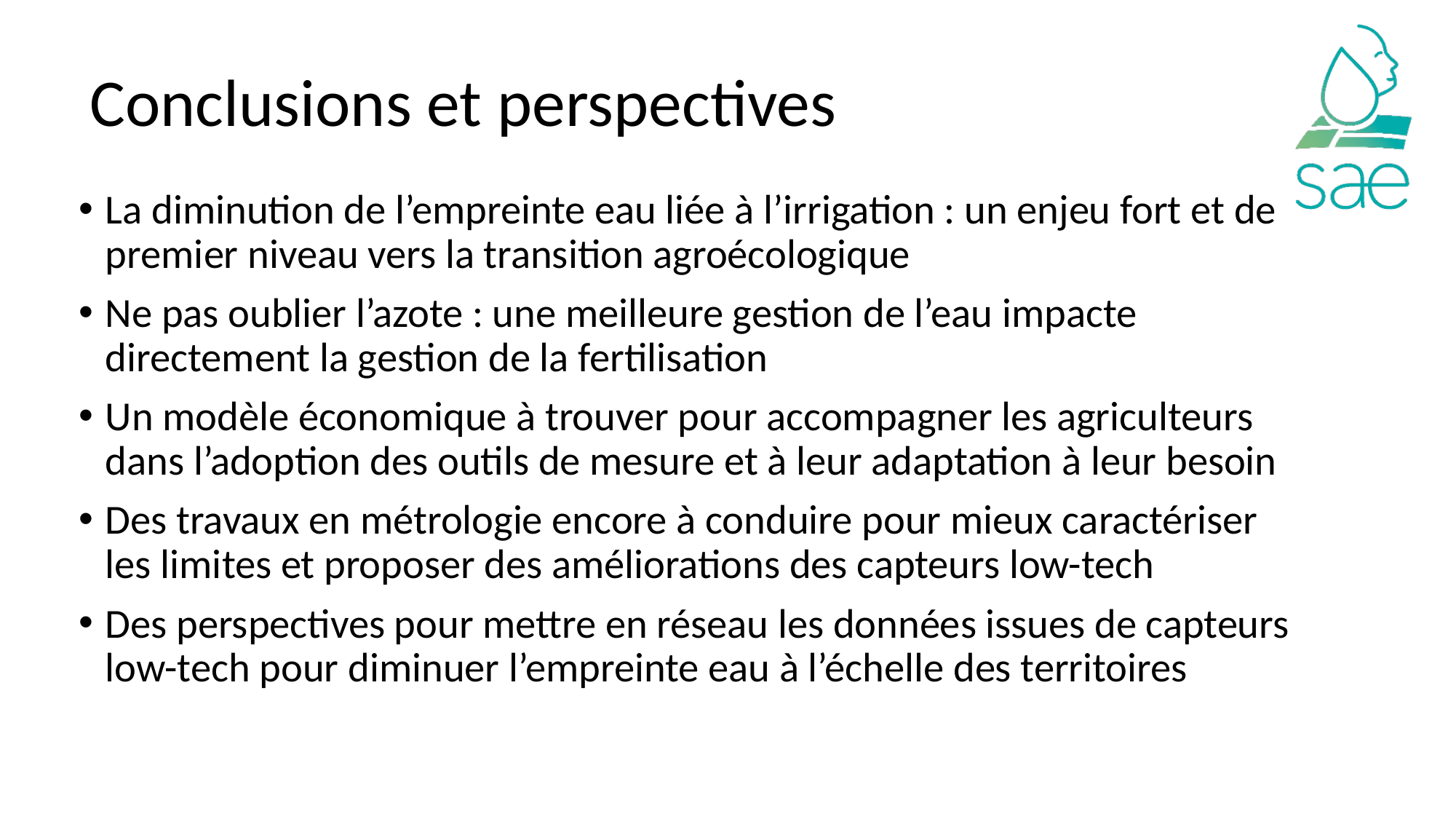

# Conclusions et perspectives
La diminution de l’empreinte eau liée à l’irrigation : un enjeu fort et de premier niveau vers la transition agroécologique
Ne pas oublier l’azote : une meilleure gestion de l’eau impacte directement la gestion de la fertilisation
Un modèle économique à trouver pour accompagner les agriculteurs dans l’adoption des outils de mesure et à leur adaptation à leur besoin
Des travaux en métrologie encore à conduire pour mieux caractériser les limites et proposer des améliorations des capteurs low-tech
Des perspectives pour mettre en réseau les données issues de capteurs low-tech pour diminuer l’empreinte eau à l’échelle des territoires